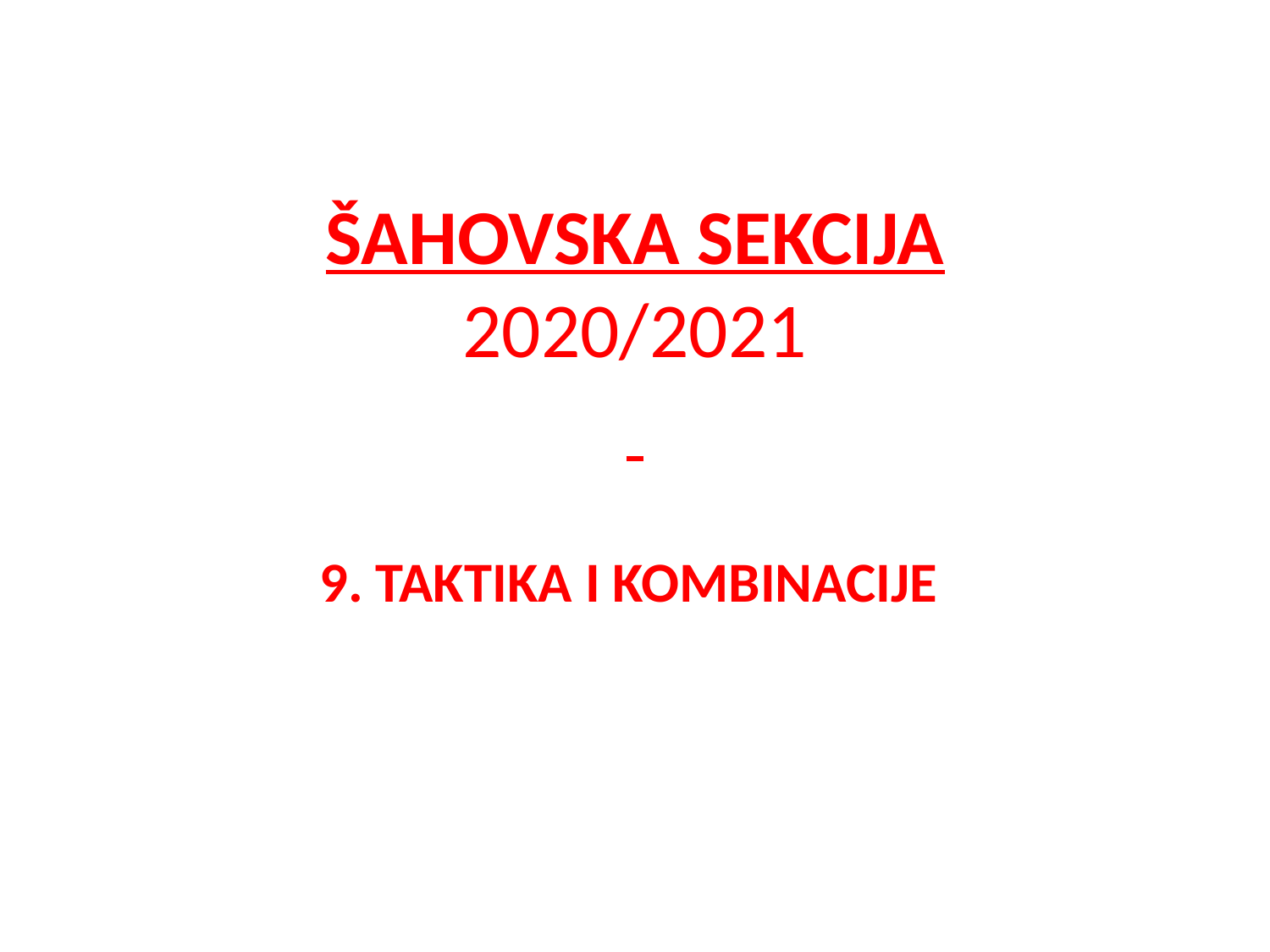

# ŠAHOVSKA SEKCIJA 2020/2021
9. TAKTIKA I KOMBINACIJE